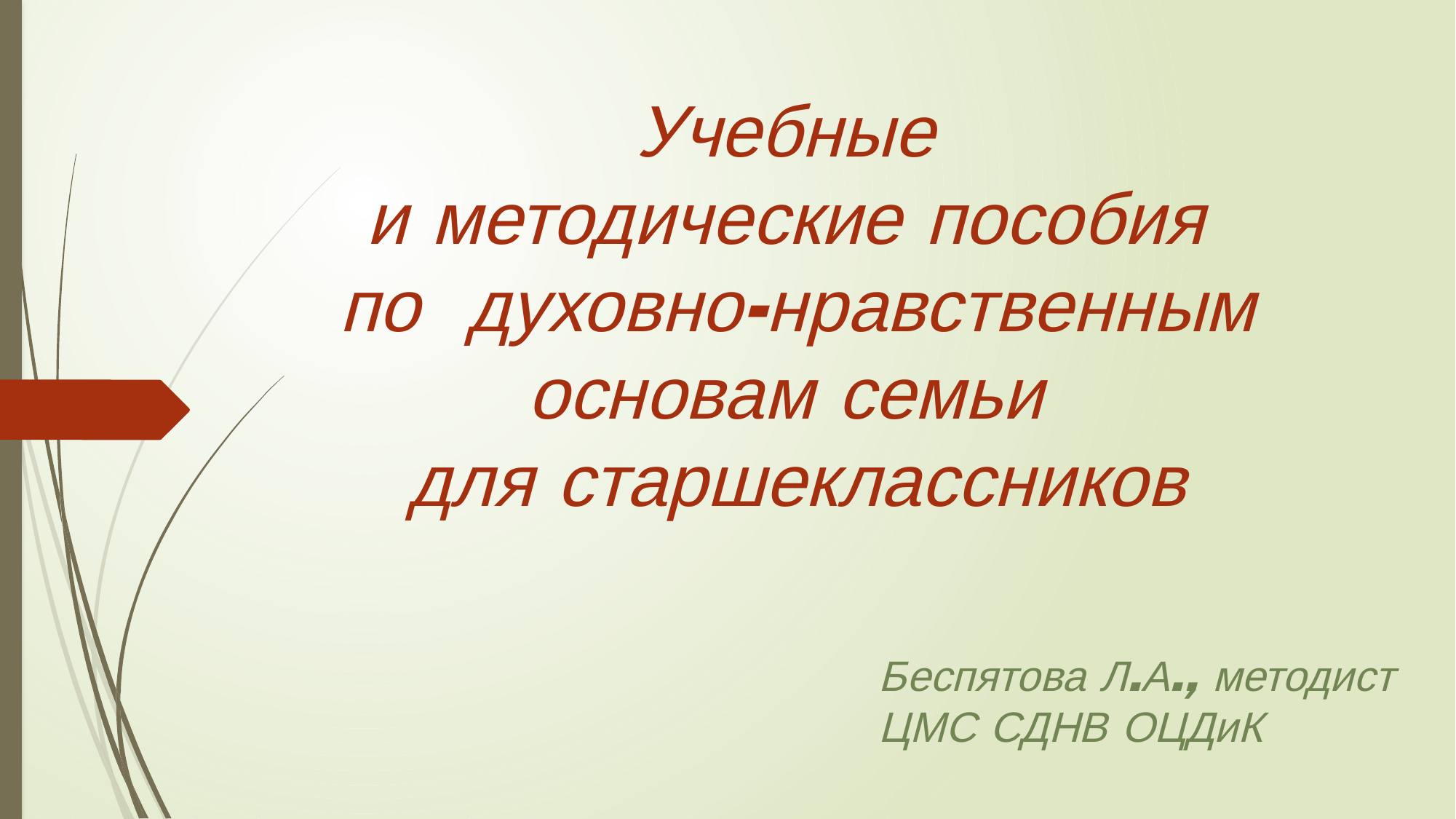

# Учебные и методические пособия по  духовно-нравственным основам семьи для старшеклассников
Беспятова Л.А., методист ЦМС СДНВ ОЦДиК